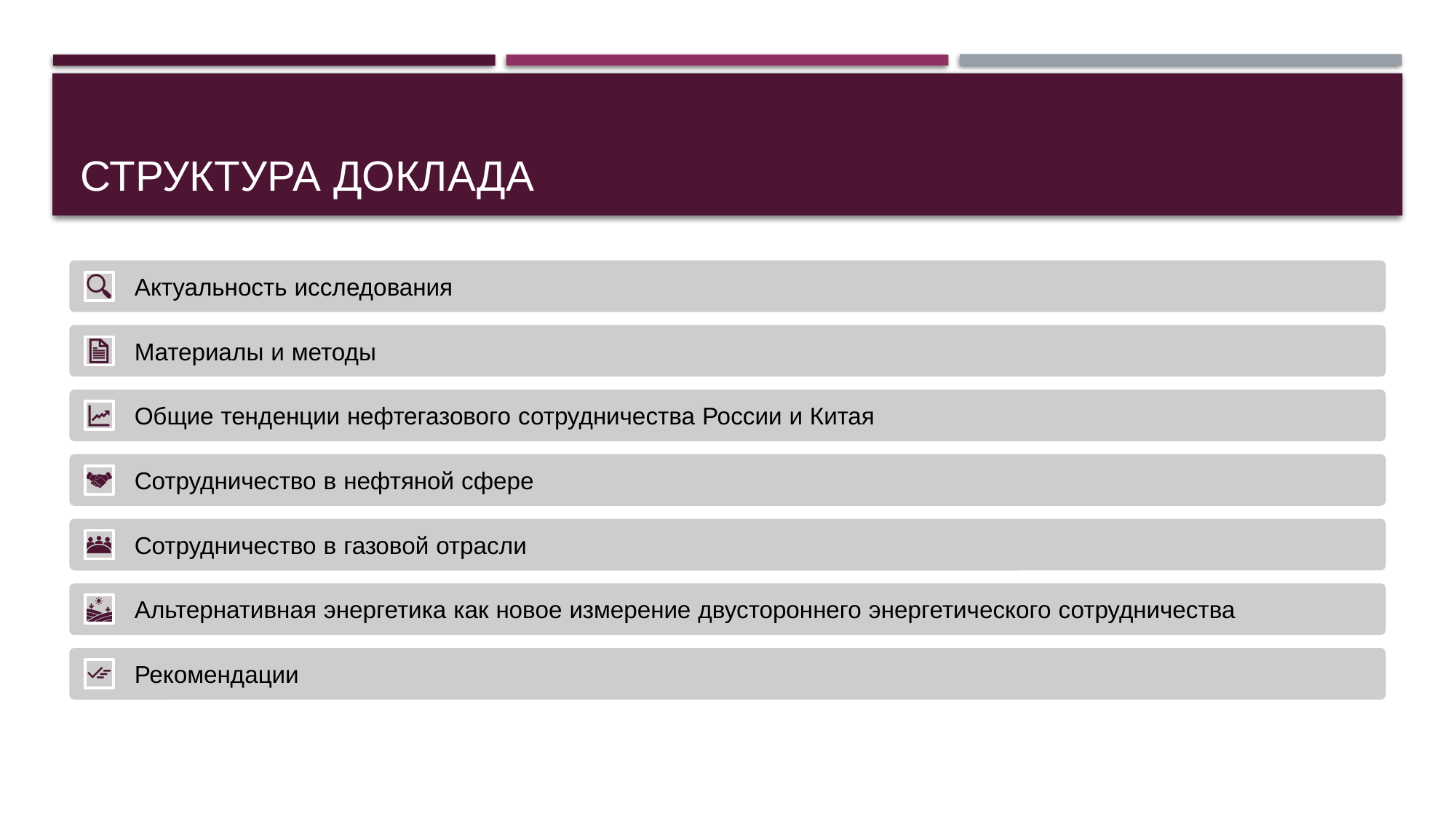

# Структура доклада
Актуальность исследования
Материалы и методы
Общие тенденции нефтегазового сотрудничества России и Китая
Сотрудничество в нефтяной сфере
Сотрудничество в газовой отрасли
Альтернативная энергетика как новое измерение двустороннего энергетического сотрудничества
Рекомендации